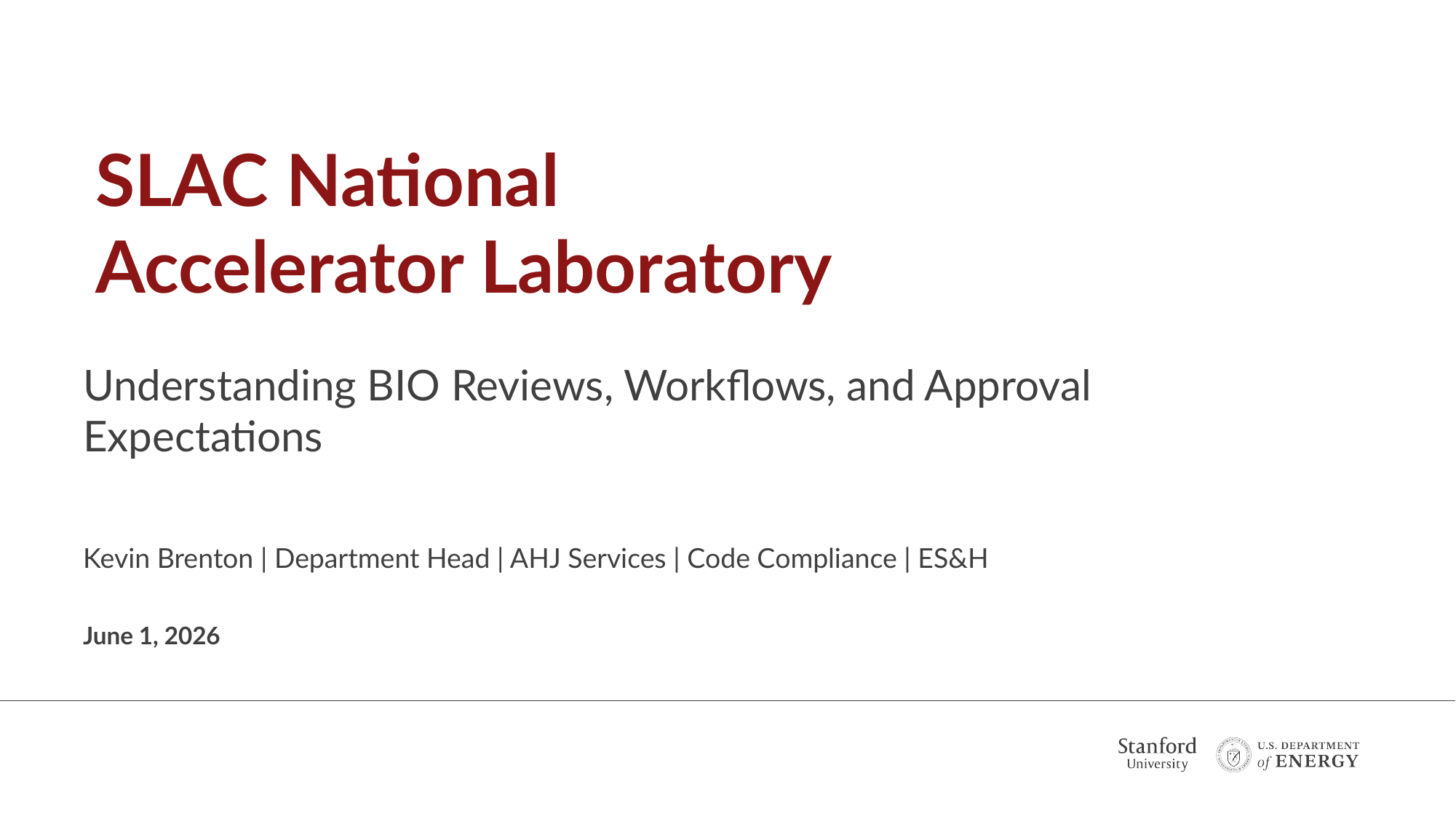

SLAC National Accelerator Laboratory
Understanding BIO Reviews, Workflows, and Approval Expectations
Kevin Brenton | Department Head | AHJ Services | Code Compliance | ES&H

June 1, 2026